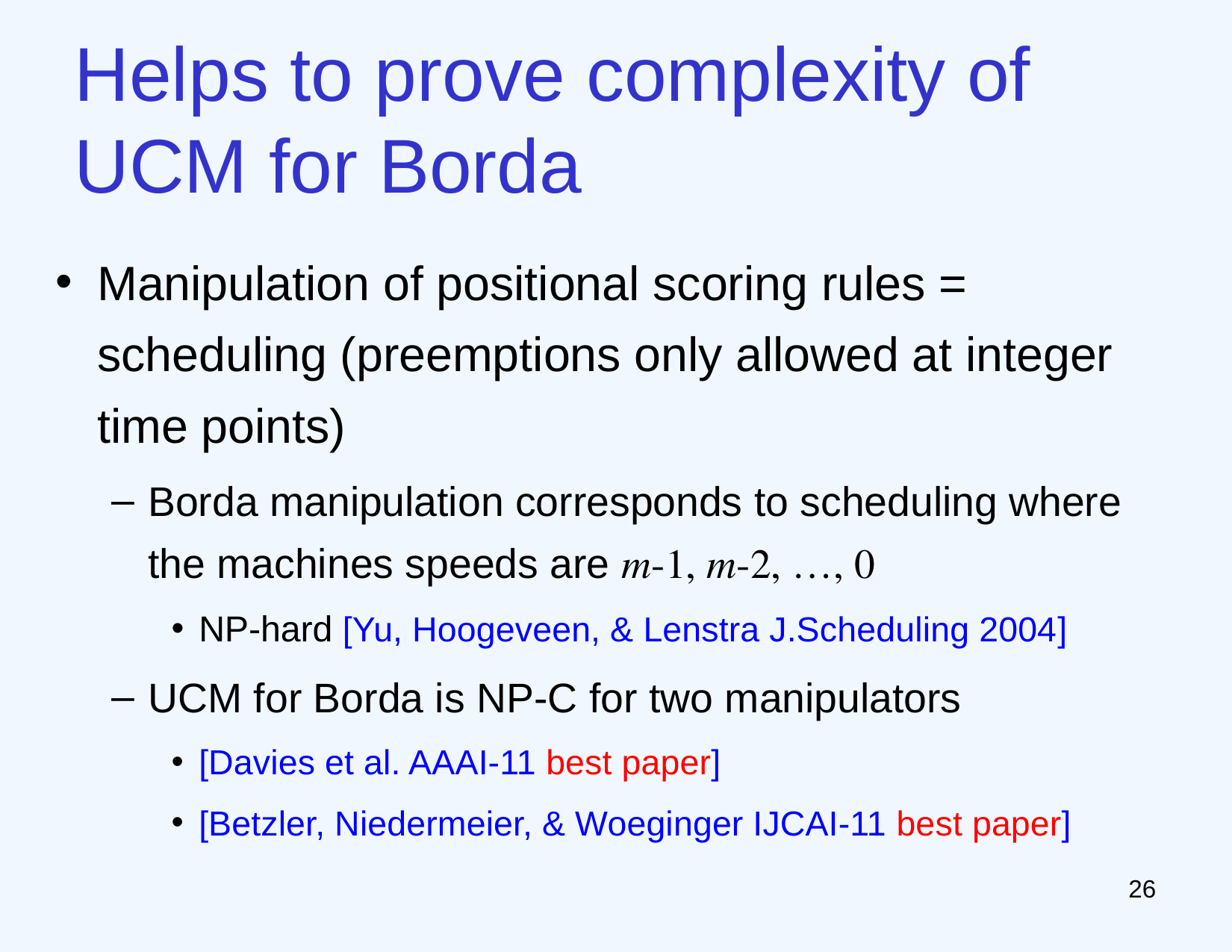

# Helps to prove complexity of UCM for Borda
Manipulation of positional scoring rules = scheduling (preemptions only allowed at integer time points)
Borda manipulation corresponds to scheduling where the machines speeds are m-1, m-2, …, 0
NP-hard [Yu, Hoogeveen, & Lenstra J.Scheduling 2004]
UCM for Borda is NP-C for two manipulators
[Davies et al. AAAI-11 best paper]
[Betzler, Niedermeier, & Woeginger IJCAI-11 best paper]

26